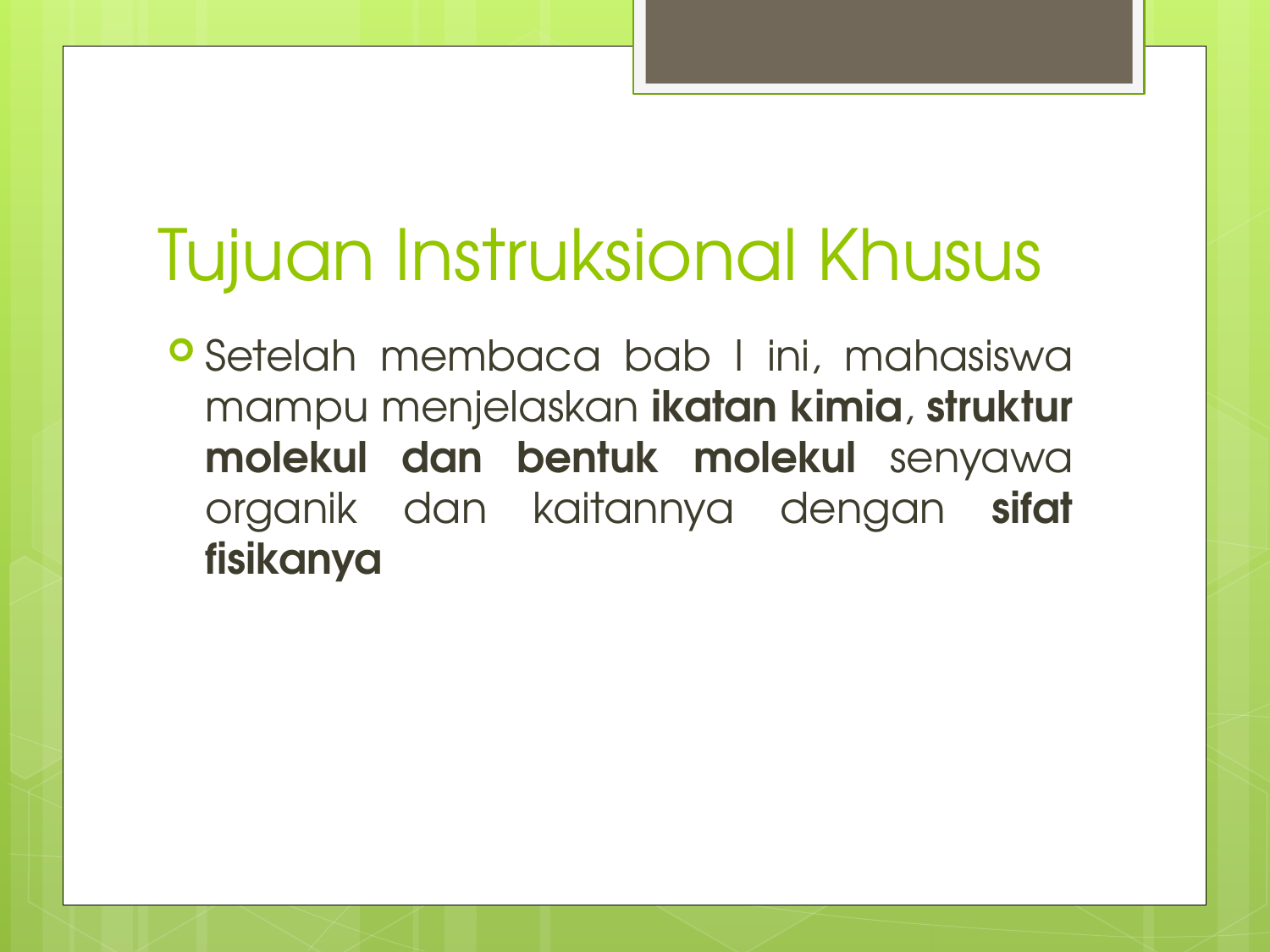

# Tujuan Instruksional Khusus
Setelah membaca bab I ini, mahasiswa mampu menjelaskan ikatan kimia, struktur molekul dan bentuk molekul senyawa organik dan kaitannya dengan sifat fisikanya